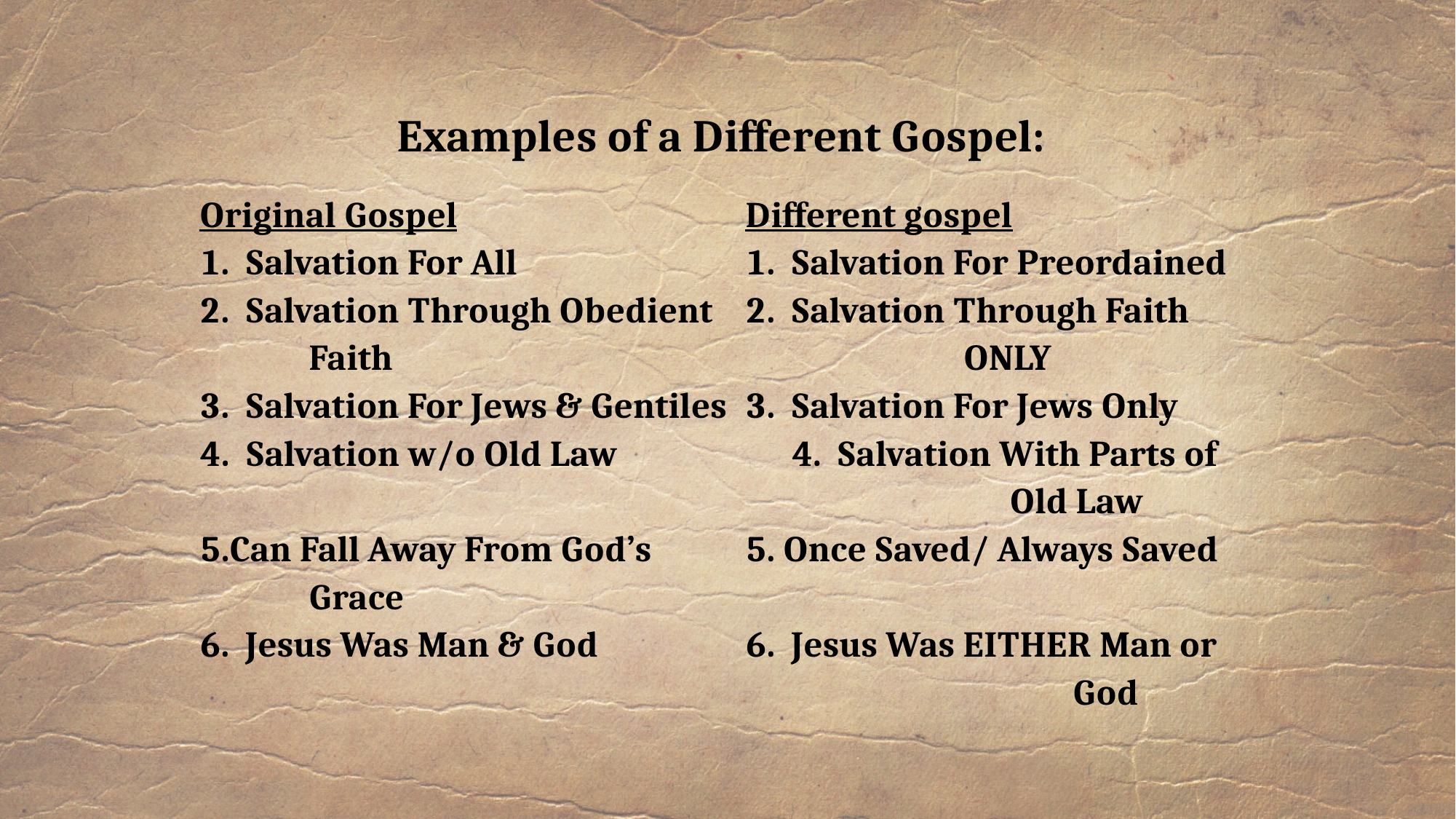

Examples of a Different Gospel:
Original Gospel			Different gospel
1.  Salvation For All			1.  Salvation For Preordained
2.  Salvation Through Obedient 	2.  Salvation Through Faith  	Faith						ONLY
3.  Salvation For Jews & Gentiles	3.  Salvation For Jews Only
Salvation w/o Old Law		4.  Salvation With Parts of 								Old Law
Can Fall Away From God’s	5. Once Saved/ Always Saved
      	Grace
6.  Jesus Was Man & God		6.  Jesus Was EITHER Man or 								God